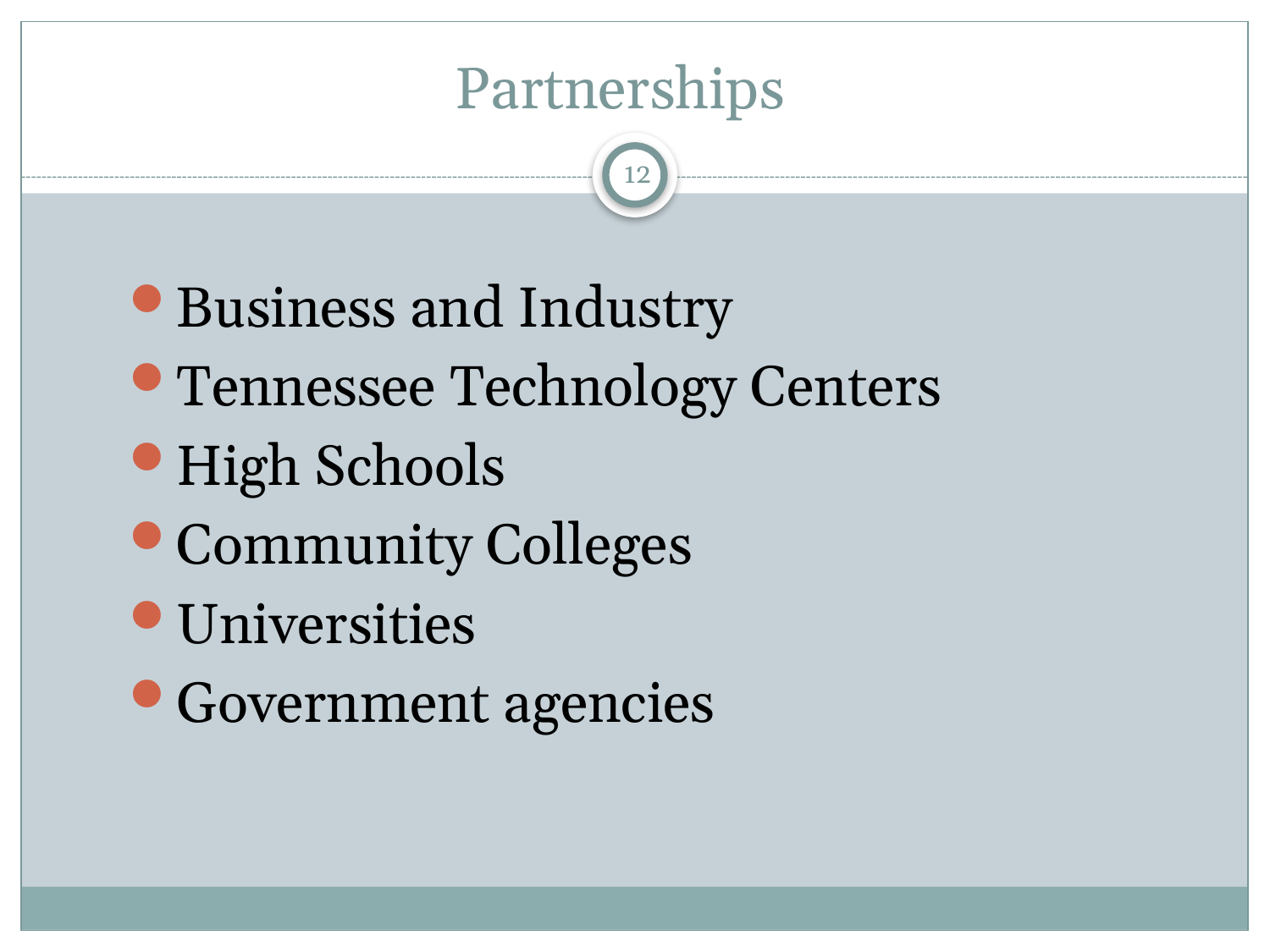

# Partnerships
12
Business and Industry
Tennessee Technology Centers
High Schools
Community Colleges
Universities
Government agencies